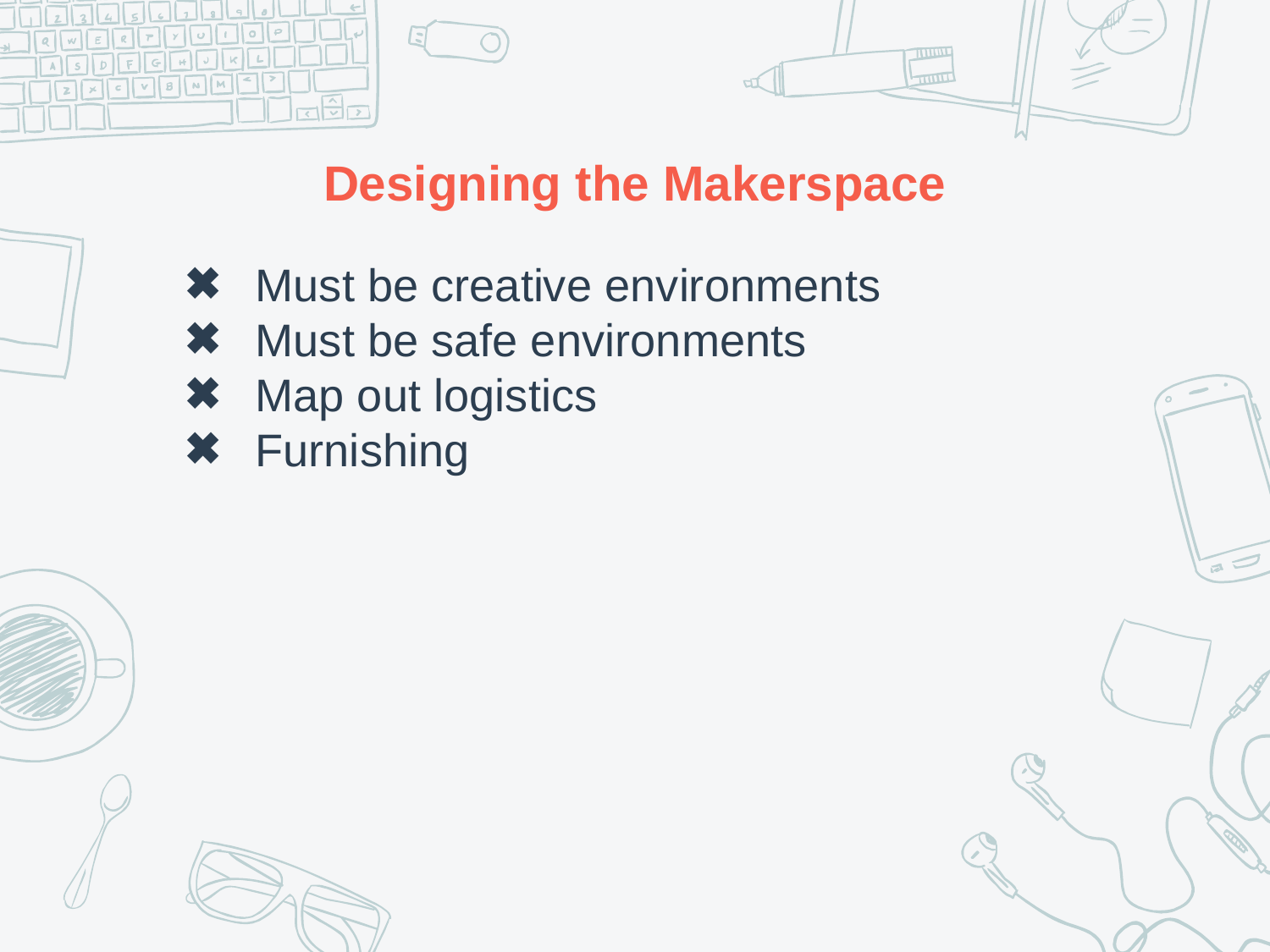

# Designing the Makerspace
  Must be creative environments
  Must be safe environments
  Map out logistics
  Furnishing